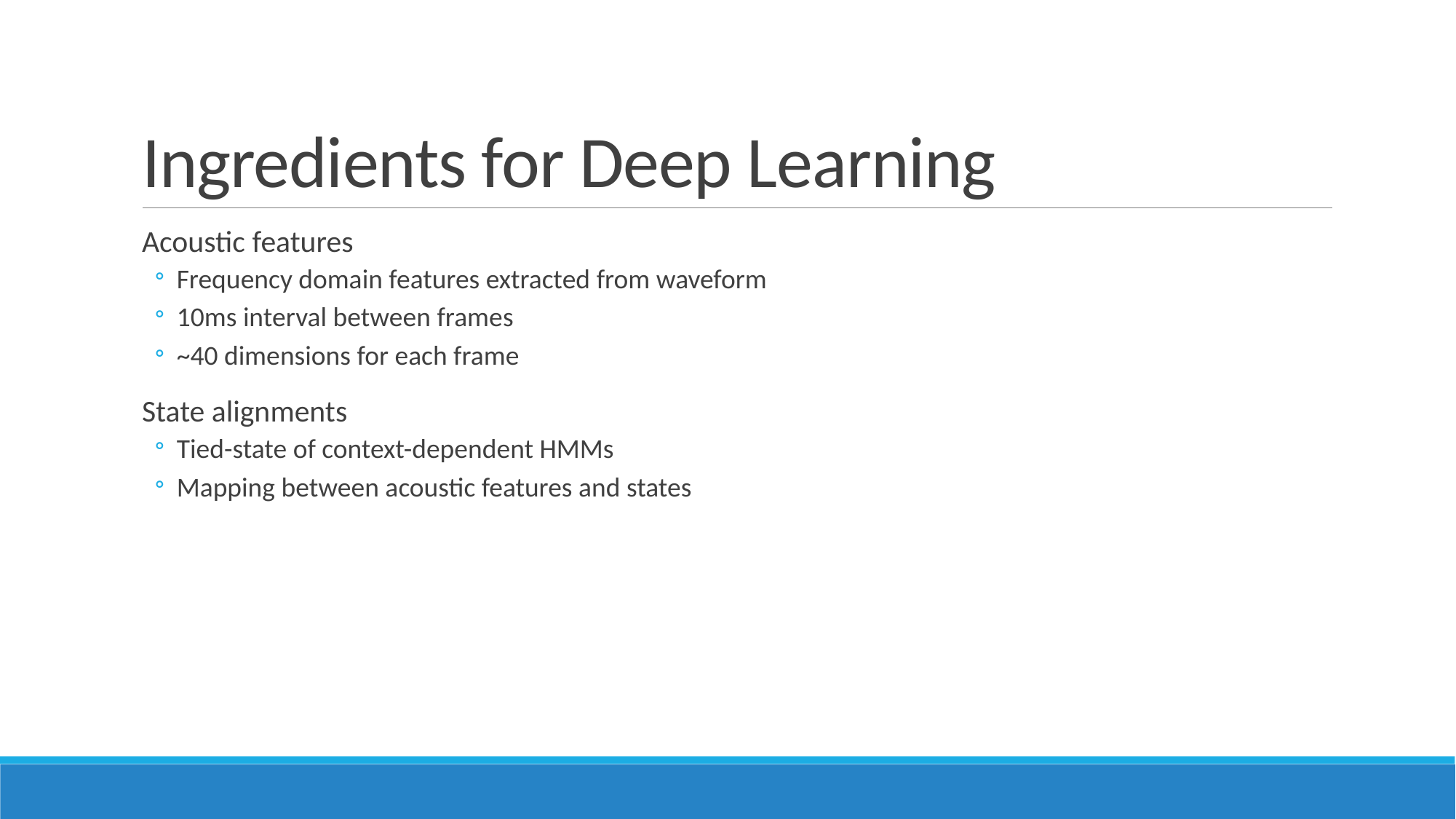

# Ingredients for Deep Learning
Acoustic features
Frequency domain features extracted from waveform
10ms interval between frames
~40 dimensions for each frame
State alignments
Tied-state of context-dependent HMMs
Mapping between acoustic features and states